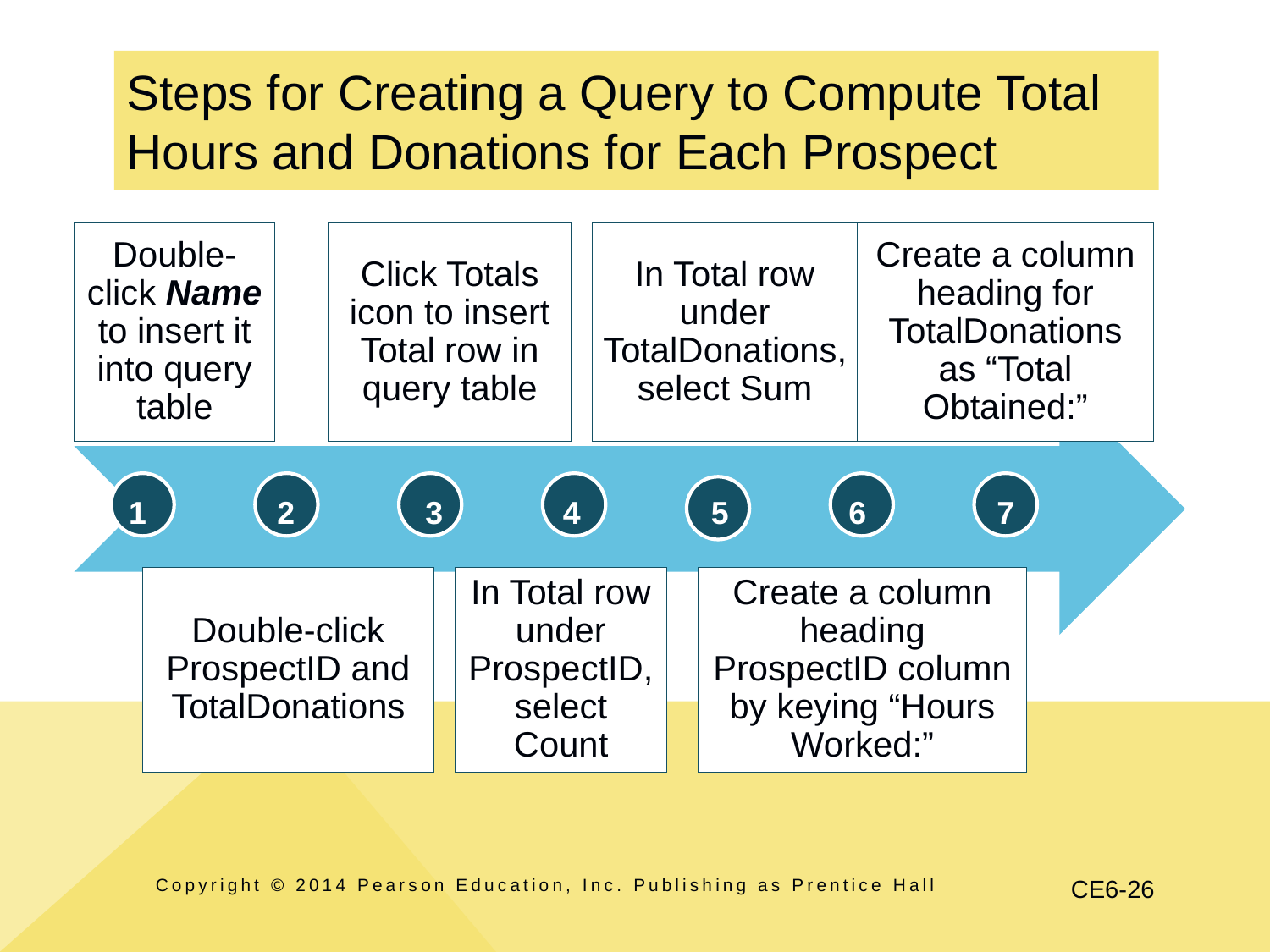

# Steps for Creating a Query to Compute Total Hours and Donations for Each Prospect
Double-click Name to insert it into query table
Click Totals icon to insert Total row in query table
In Total row under TotalDonations, select Sum
Create a column heading for TotalDonations as “Total Obtained:”

Double-click ProspectID and TotalDonations
In Total row under ProspectID, select Count
Create a column heading ProspectID column by keying “Hours Worked:”
1
2
3
4
5
6
7
Copyright © 2014 Pearson Education, Inc. Publishing as Prentice Hall